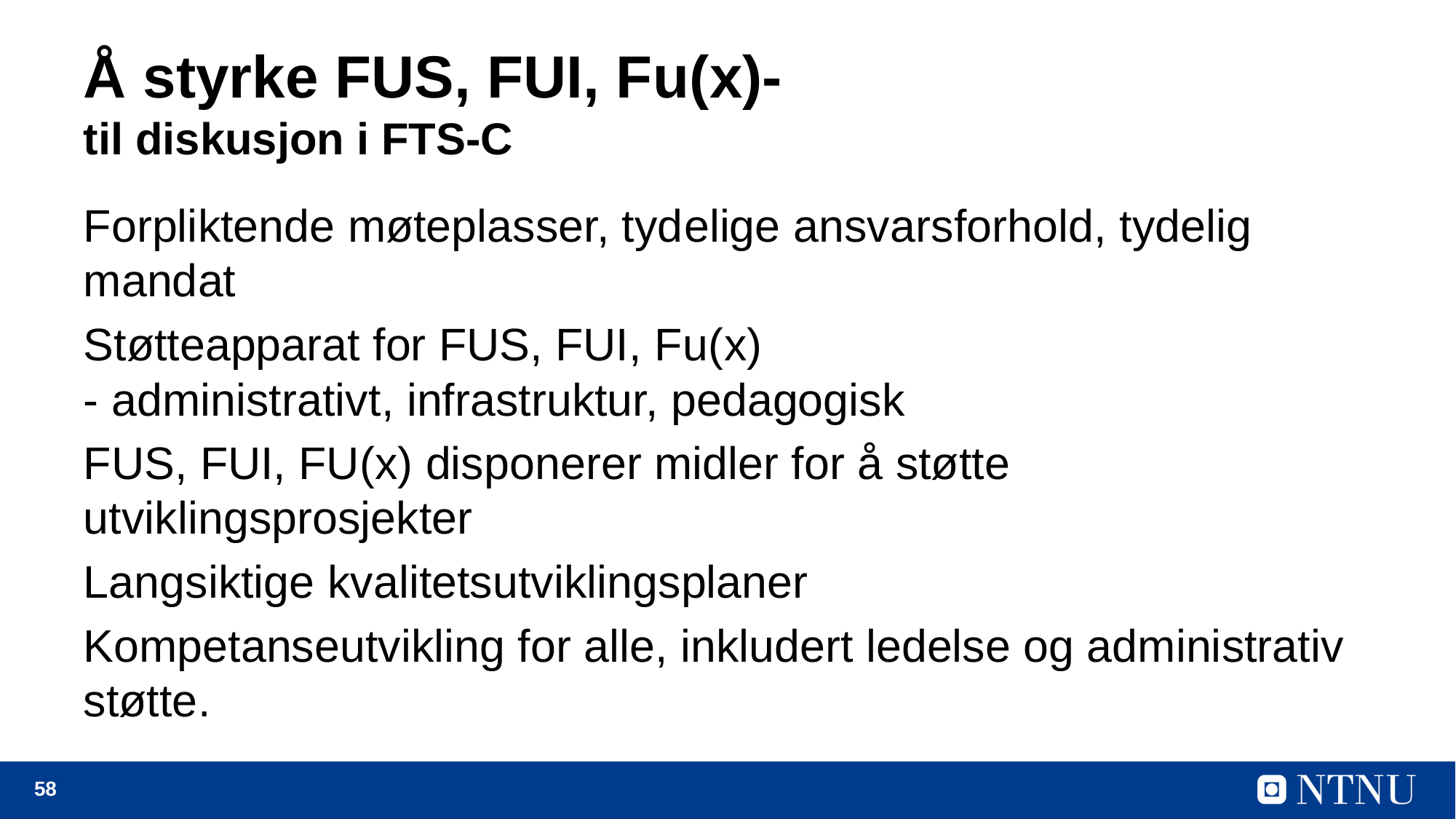

# Å styrke FUS, FUI, Fu(x)- til diskusjon i FTS-C
Forpliktende møteplasser, tydelige ansvarsforhold, tydelig mandat
Støtteapparat for FUS, FUI, Fu(x)
- administrativt, infrastruktur, pedagogisk
FUS, FUI, FU(x) disponerer midler for å støtte utviklingsprosjekter
Langsiktige kvalitetsutviklingsplaner
Kompetanseutvikling for alle, inkludert ledelse og administrativ støtte.